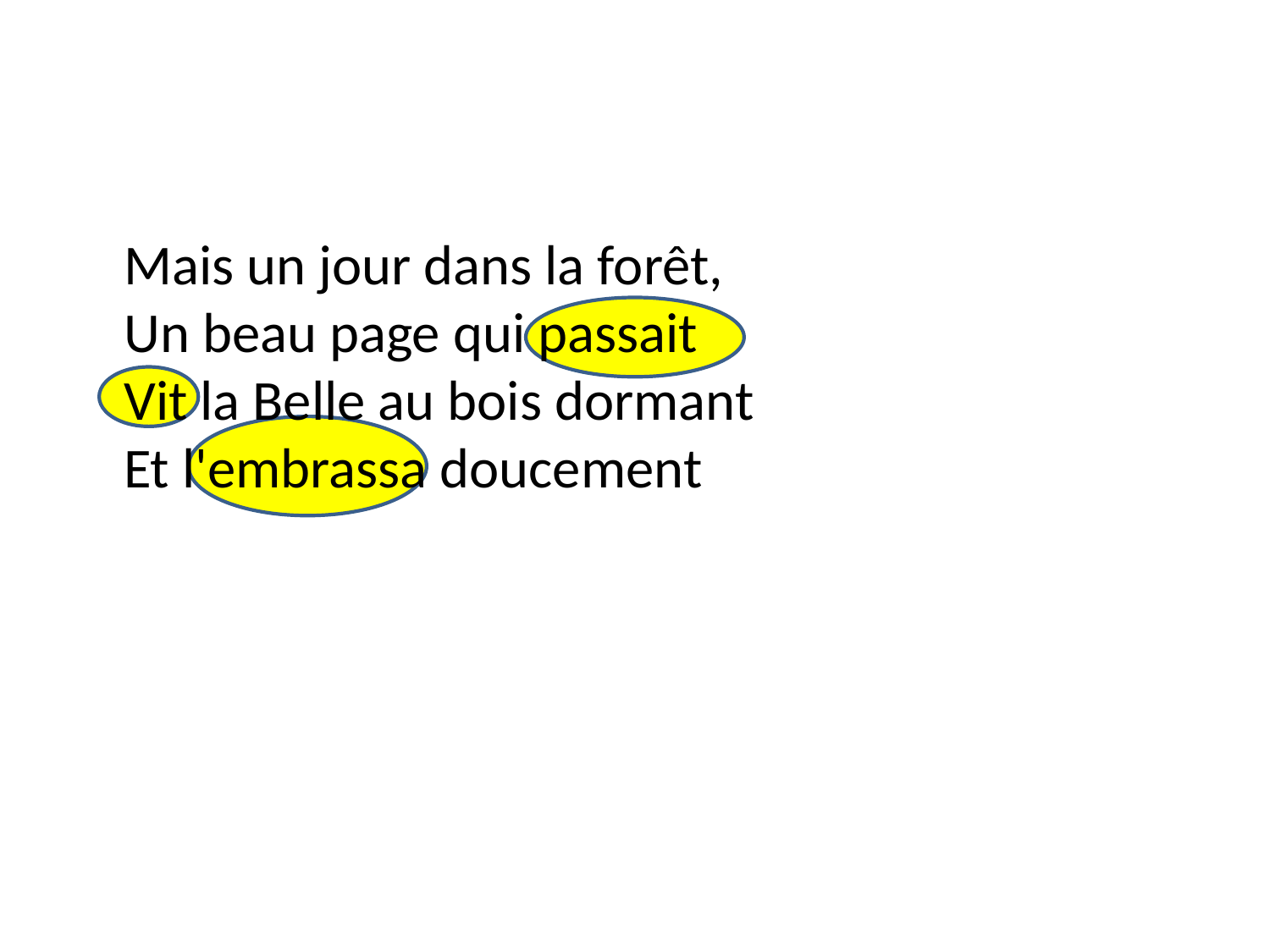

Mais un jour dans la forêt,
Un beau page qui passait
Vit la Belle au bois dormant
Et l'embrassa doucement